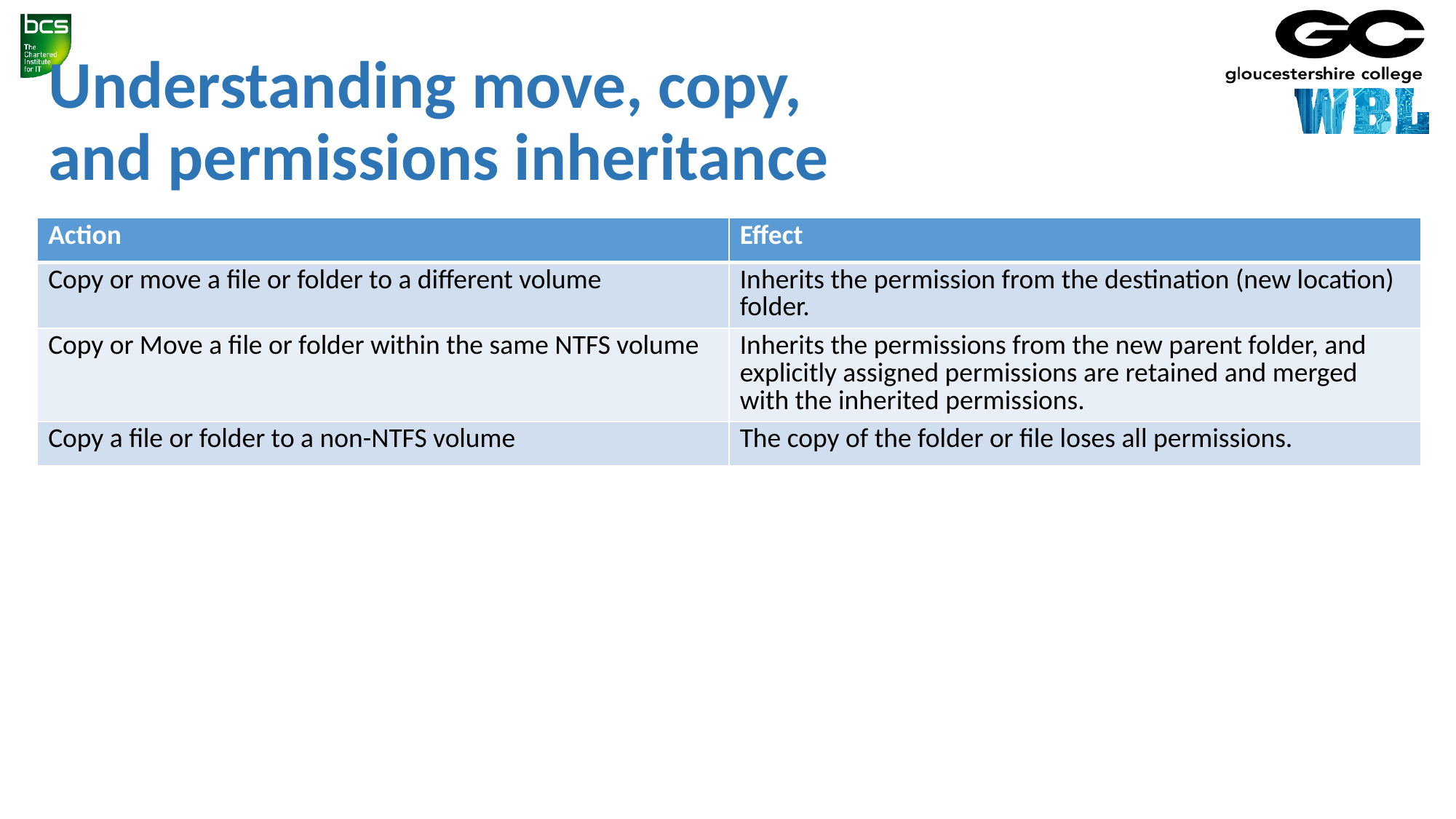

# Understanding move, copy, and permissions inheritance
| Action | Effect |
| --- | --- |
| Copy or move a file or folder to a different volume | Inherits the permission from the destination (new location) folder. |
| Copy or Move a file or folder within the same NTFS volume | Inherits the permissions from the new parent folder, and explicitly assigned permissions are retained and merged with the inherited permissions. |
| Copy a file or folder to a non-NTFS volume | The copy of the folder or file loses all permissions. |